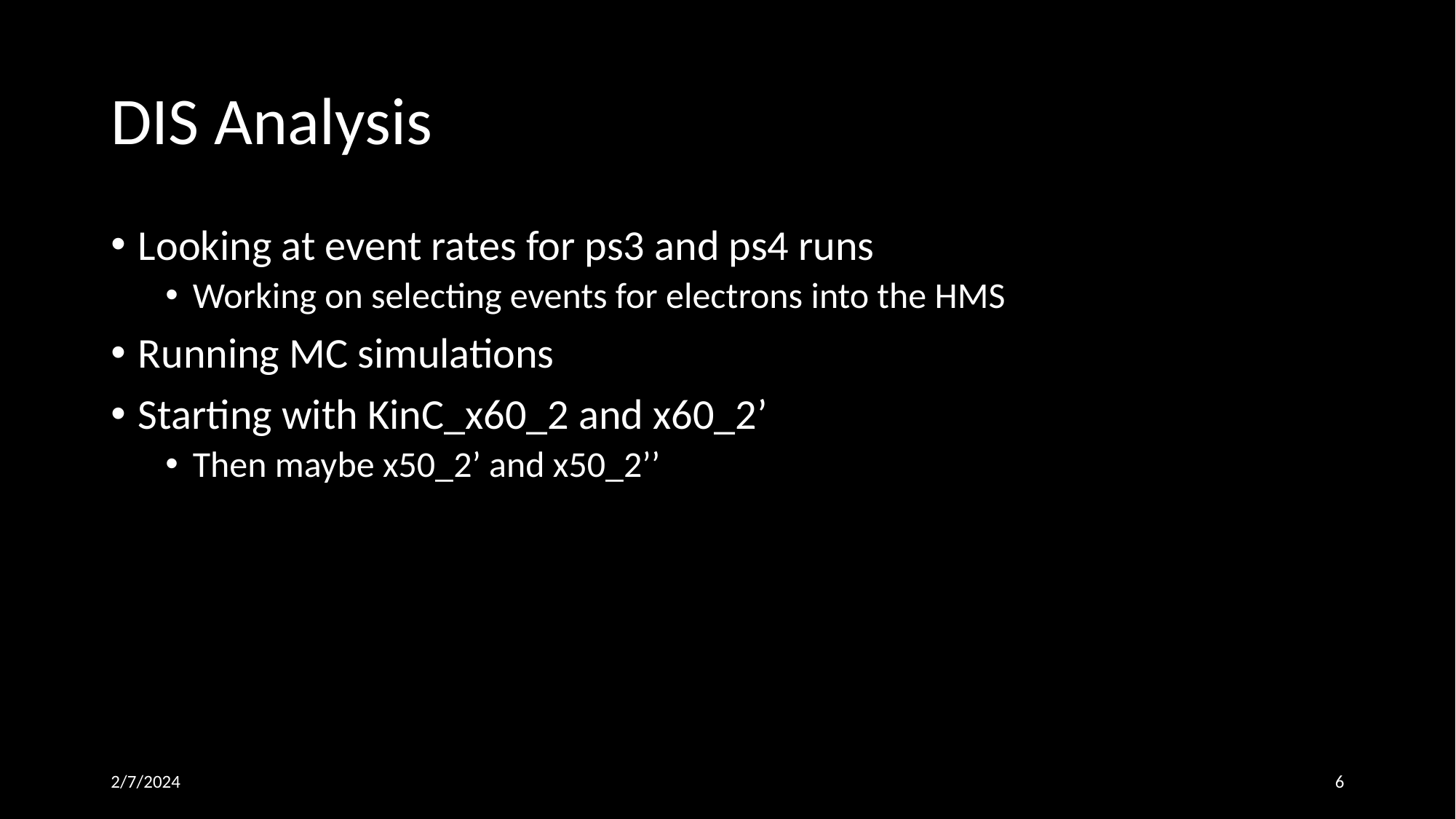

# DIS Analysis
Looking at event rates for ps3 and ps4 runs
Working on selecting events for electrons into the HMS
Running MC simulations
Starting with KinC_x60_2 and x60_2’
Then maybe x50_2’ and x50_2’’
2/7/2024
6